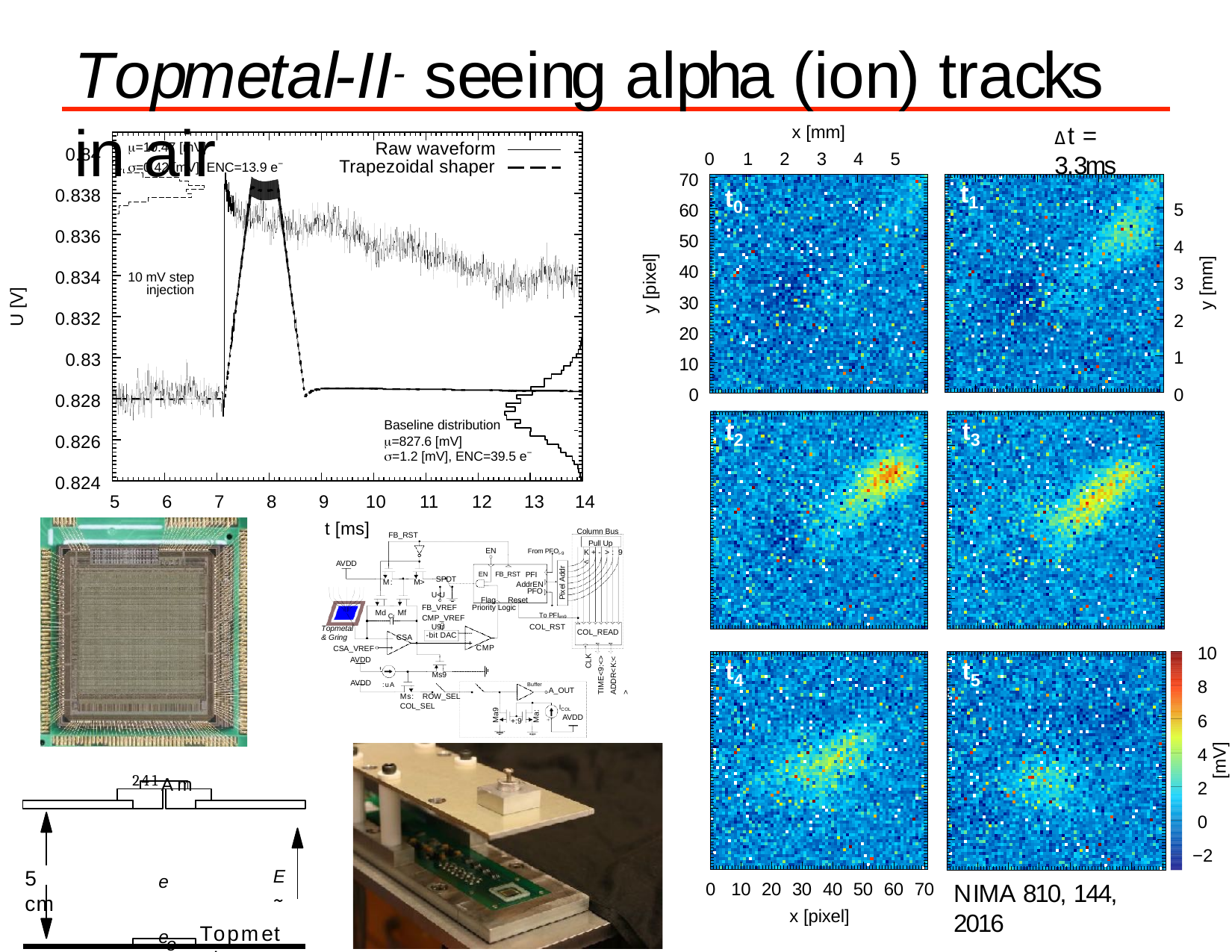

# Topmetal-II- seeing alpha (ion) tracks in air
Δt = 3.3ms
x [mm]
0	1	2	3	4	5
t0

μ=10.47 [mV]
σ=0.42 [mV], ENC=13.9 e−
Raw waveform Trapezoidal shaper

0.84

70
60
50
40
30
20
10
0

t1

0.838

5

0.836

4

y [pixel]

y [mm]

0.834

10 mV step

3

injection

U [V]

0.832

2

1

0.83

0

0.828

t2
t3

Baseline distribution

0.826

μ=827.6 [mV]

σ=1.2 [mV], ENC=39.5 e−

0.824

5
6
7
8
9
10	11	12	13
14
Column Bus
Pull Up   K + - > : 9 <

t [ms]

FB_RST

From PFOi-9

EN

AVDD

Pixel Addr

EN    FB_RST  PFI
AddrEN
Flag     Reset
SPDT U<U	U9U

M:
M>

PFO

FB_VREF CMP_VREF

Priority Logic
Md Cf  Mf

CSA

To PFIim9 COL_RST

Topmetal
& Gring

COL_READ

-bit DAC
CSA_VREF AVDD
10
8
6
4
2
0
−2
CMP
t5
t4

CLK TIME<9:<> ADDR<K:<>

Ms9

AVDD     :uA

Buffer

A_OUT

Ms:   ROW_SEL  COL_SEL

ICOL AVDD
Ma:
Ma9

+:9

[mV]

241Am

E~

e
e

5 cm

NIMA 810, 144, 2016
0	10  20  30  40  50  60  70
x [pixel]

e

Topmetal